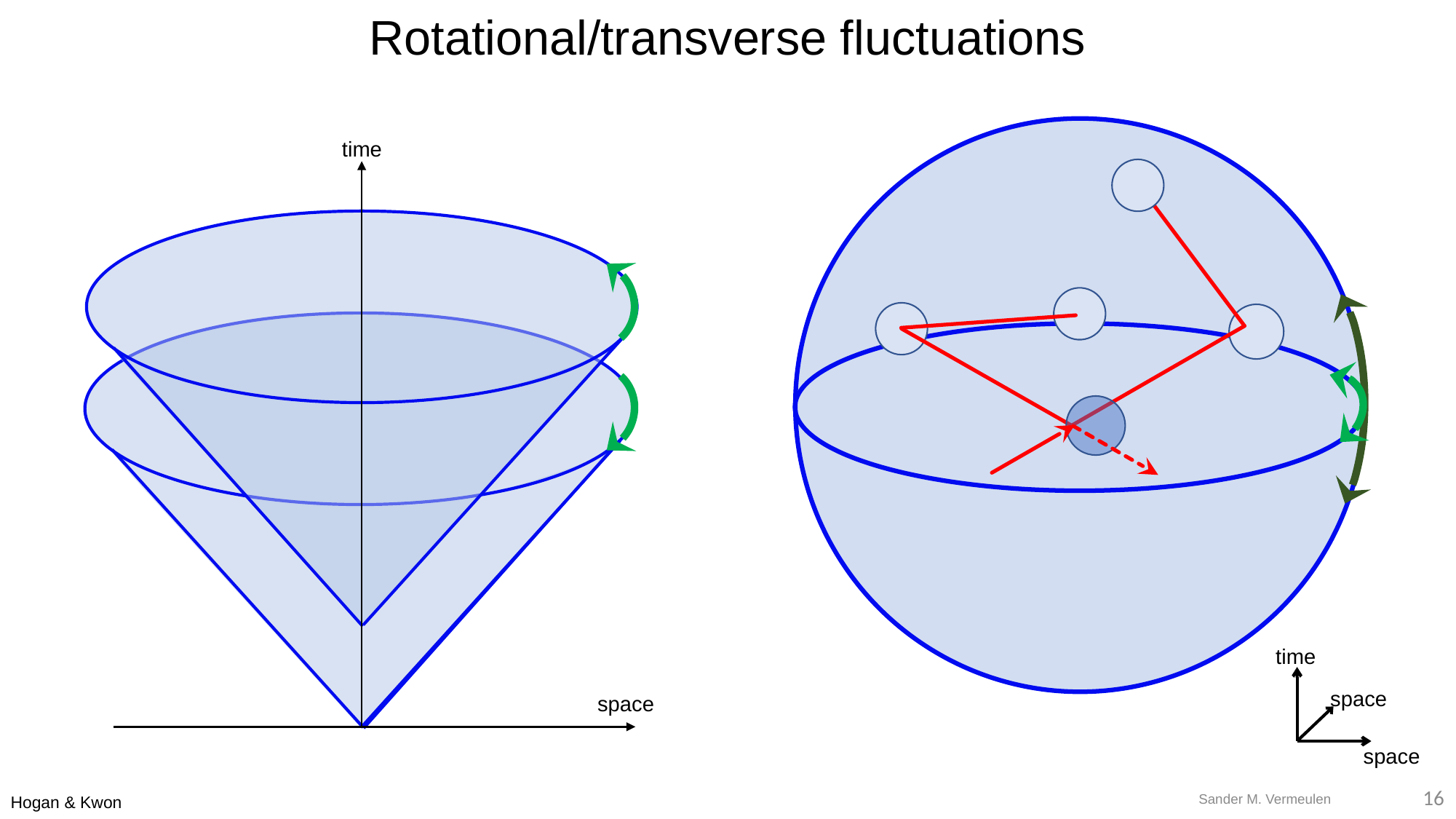

Rotational/transverse fluctuations

time

space
time
space
space
	16
Sander M. Vermeulen
Hogan & Kwon